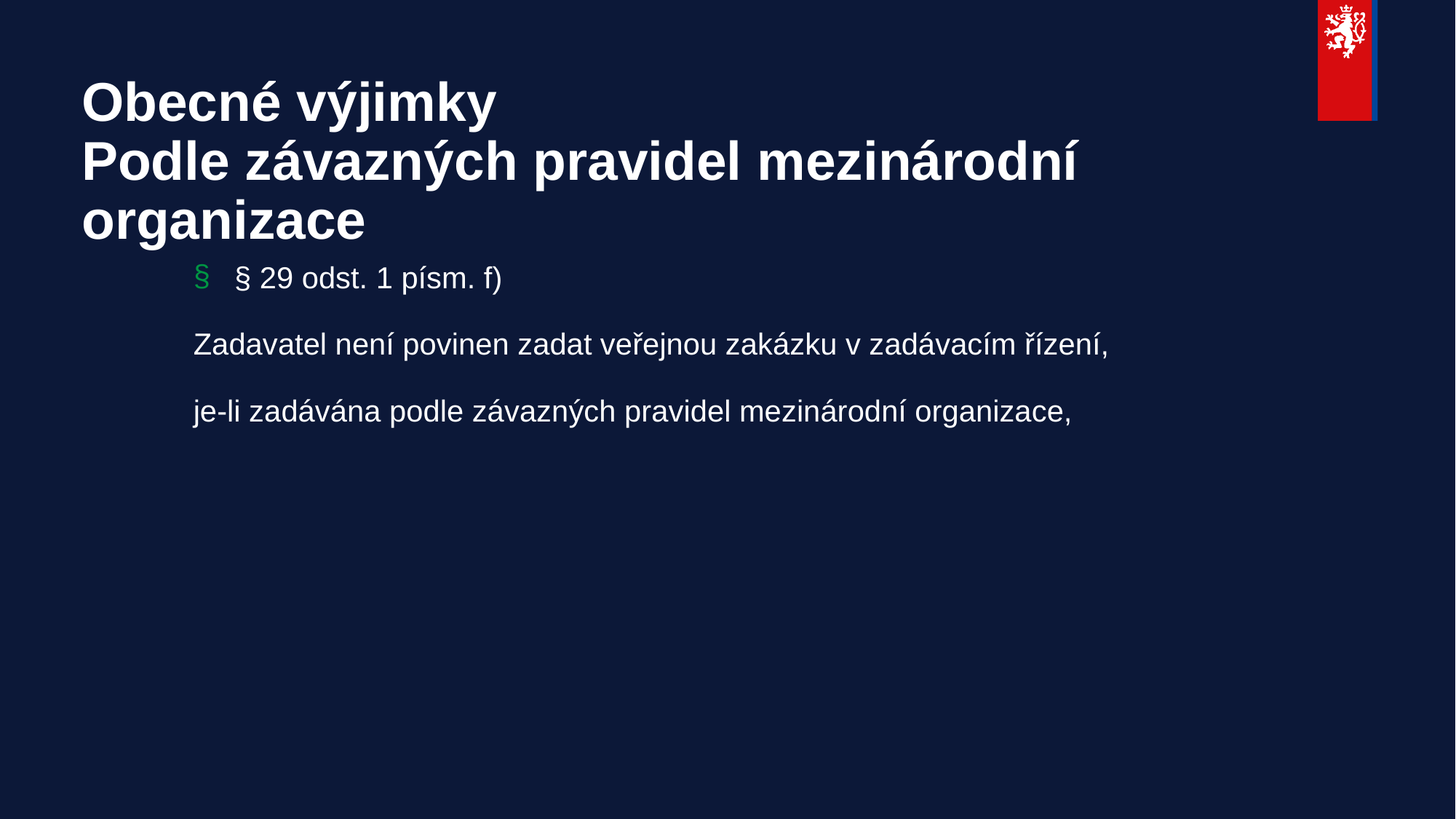

# Obecné výjimky Podle závazných pravidel mezinárodní organizace
§ 29 odst. 1 písm. f)
Zadavatel není povinen zadat veřejnou zakázku v zadávacím řízení,
je-li zadávána podle závazných pravidel mezinárodní organizace,